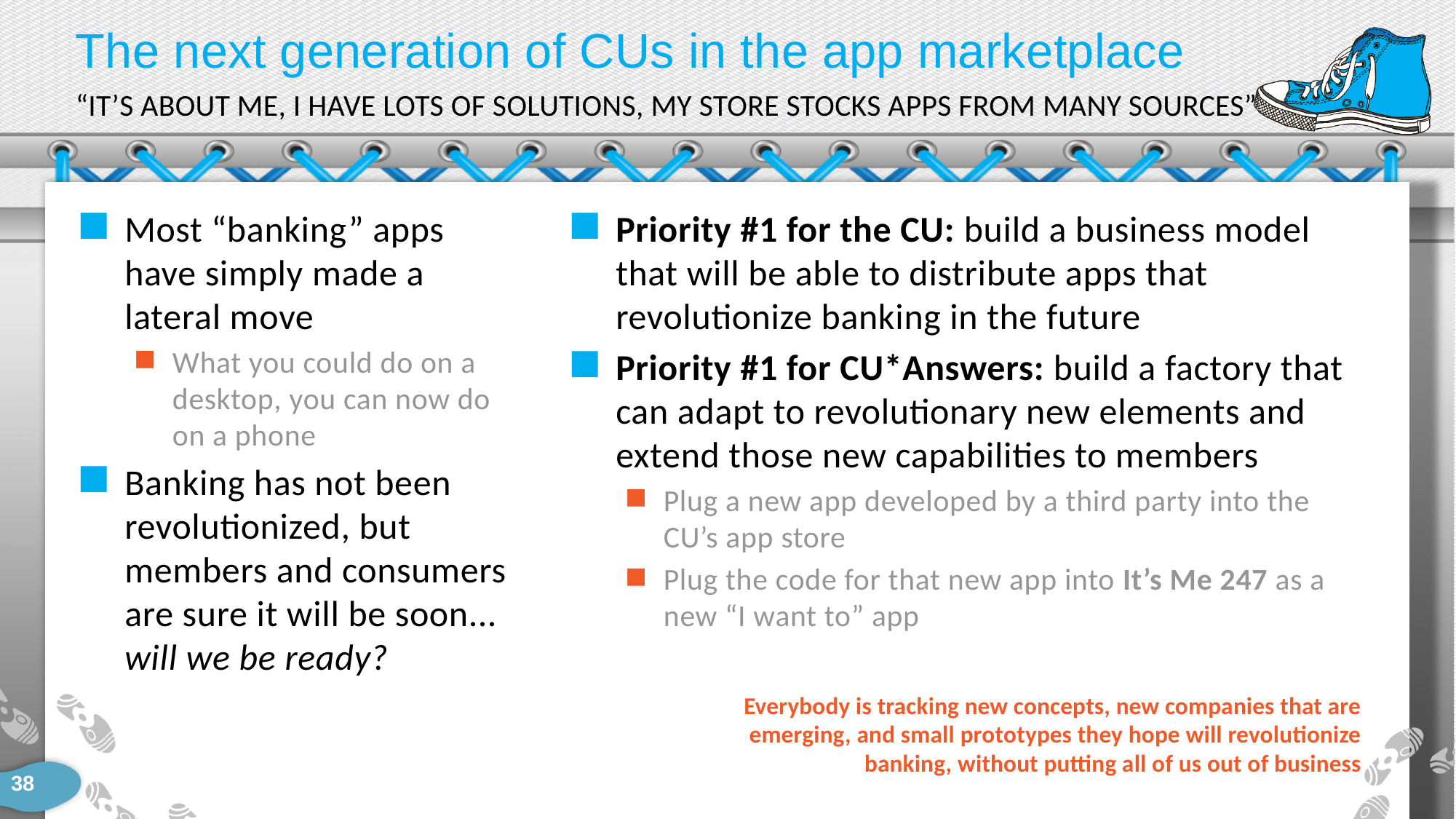

# The next generation of CUs in the app marketplace
“It’s about me, I have lots of solutions, my store stocks apps from many sources”

Most “banking” apps have simply made a lateral move
What you could do on a desktop, you can now do on a phone
Banking has not been revolutionized, but members and consumers are sure it will be soon...
will we be ready?
Priority #1 for the CU: build a business model that will be able to distribute apps that  revolutionize banking in the future
Priority #1 for CU*Answers: build a factory that can adapt to revolutionary new elements and extend those new capabilities to members
Plug a new app developed by a third party into the CU’s app store
Plug the code for that new app into It’s Me 247 as a new “I want to” app

Everybody is tracking new concepts, new companies that are emerging, and small prototypes they hope will revolutionize banking, without putting all of us out of business
38